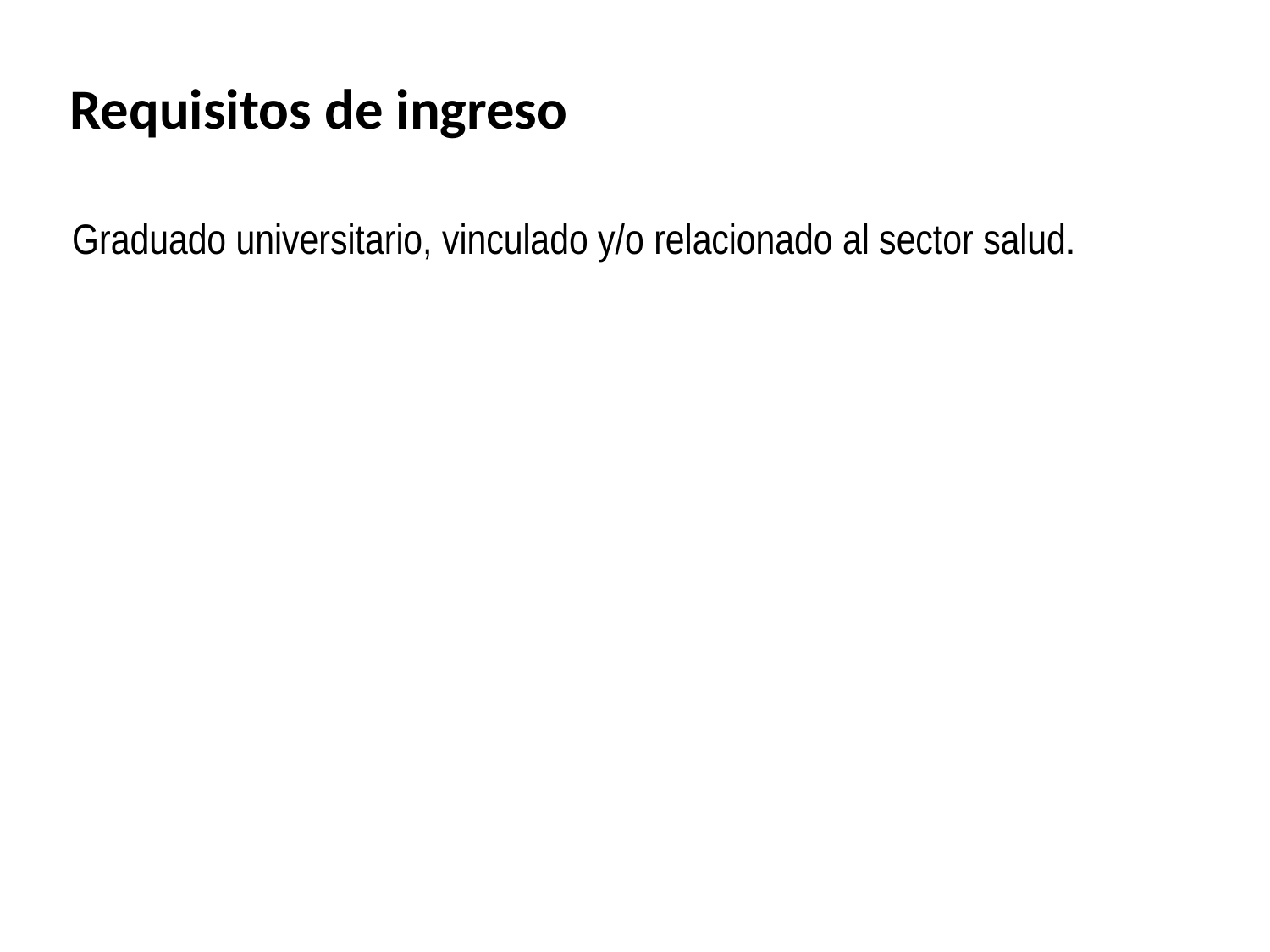

Requisitos de ingreso
Graduado universitario, vinculado y/o relacionado al sector salud.